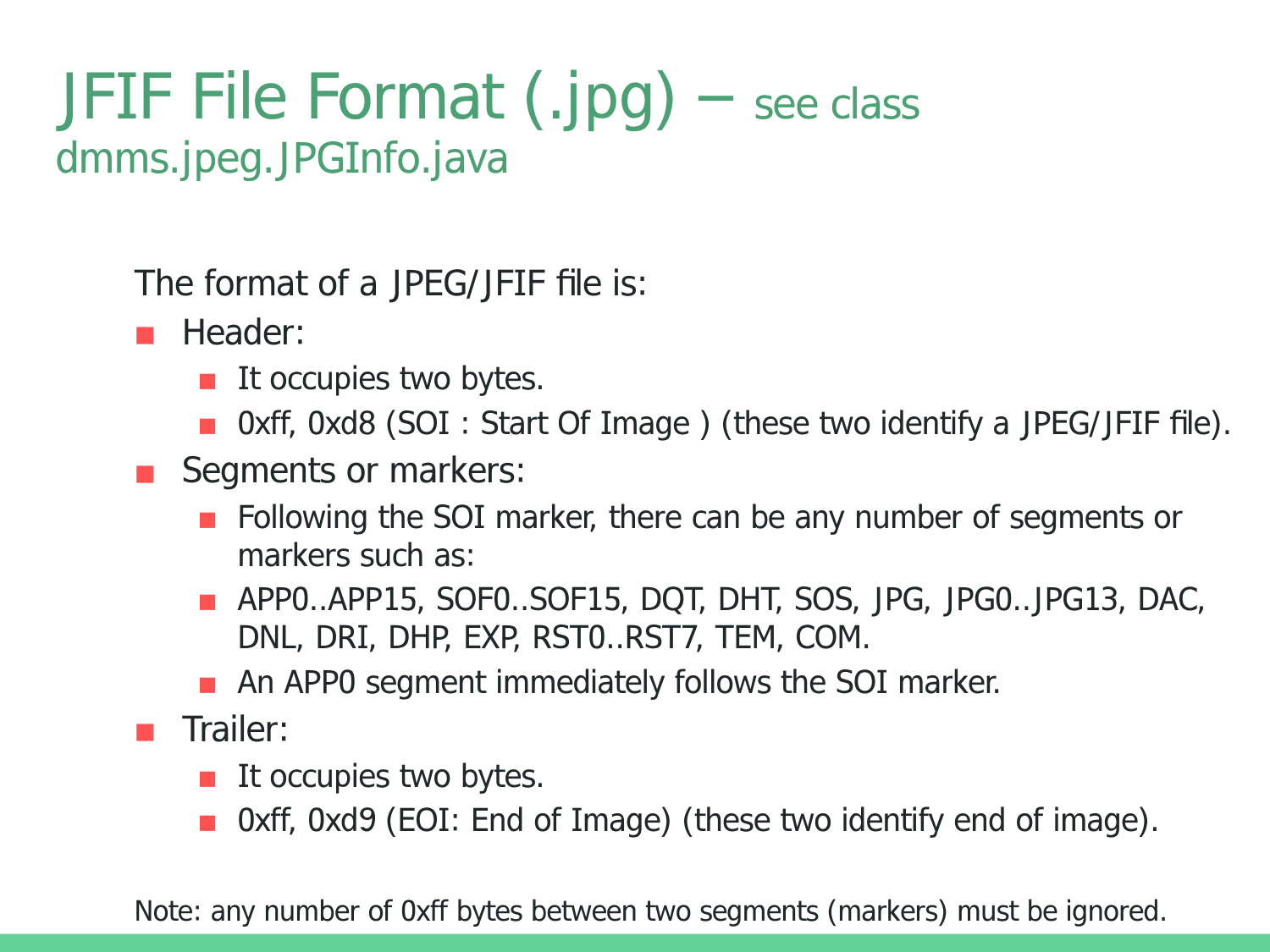

# JFIF File Format (.jpg) – see class dmms.jpeg.JPGInfo.java
The format of a JPEG/JFIF file is:
Header:
It occupies two bytes.
0xff, 0xd8 (SOI : Start Of Image ) (these two identify a JPEG/JFIF file).
Segments or markers:
Following the SOI marker, there can be any number of segments or markers such as:
APP0..APP15, SOF0..SOF15, DQT, DHT, SOS, JPG, JPG0..JPG13, DAC, DNL, DRI, DHP, EXP, RST0..RST7, TEM, COM.
An APP0 segment immediately follows the SOI marker.
Trailer:
It occupies two bytes.
0xff, 0xd9 (EOI: End of Image) (these two identify end of image).

Note: any number of 0xff bytes between two segments (markers) must be ignored.